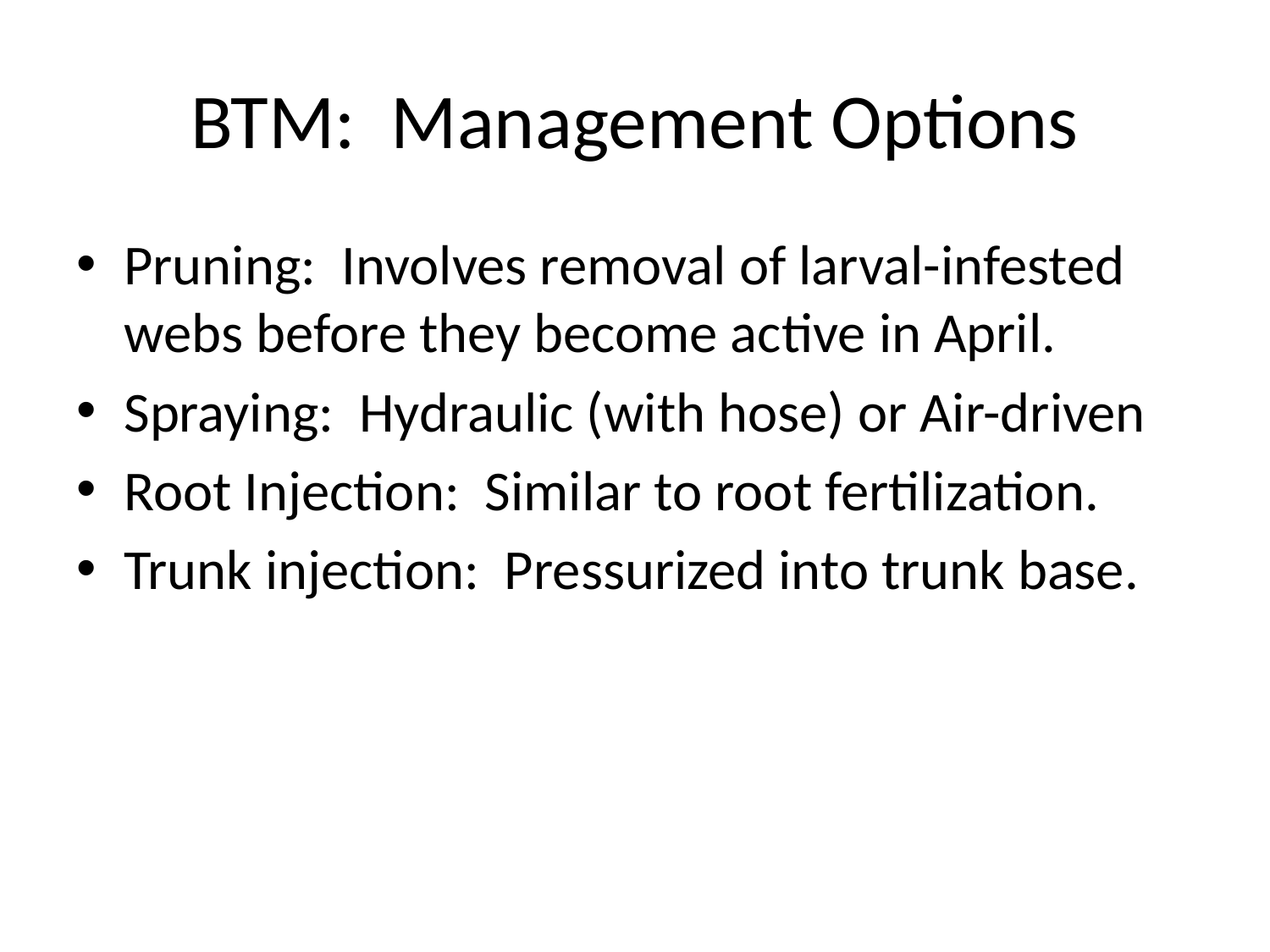

# BTM:  Management Options
Pruning:  Involves removal of larval-infested webs before they become active in April.
Spraying:  Hydraulic (with hose) or Air-driven
Root Injection:  Similar to root fertilization.
Trunk injection:  Pressurized into trunk base.